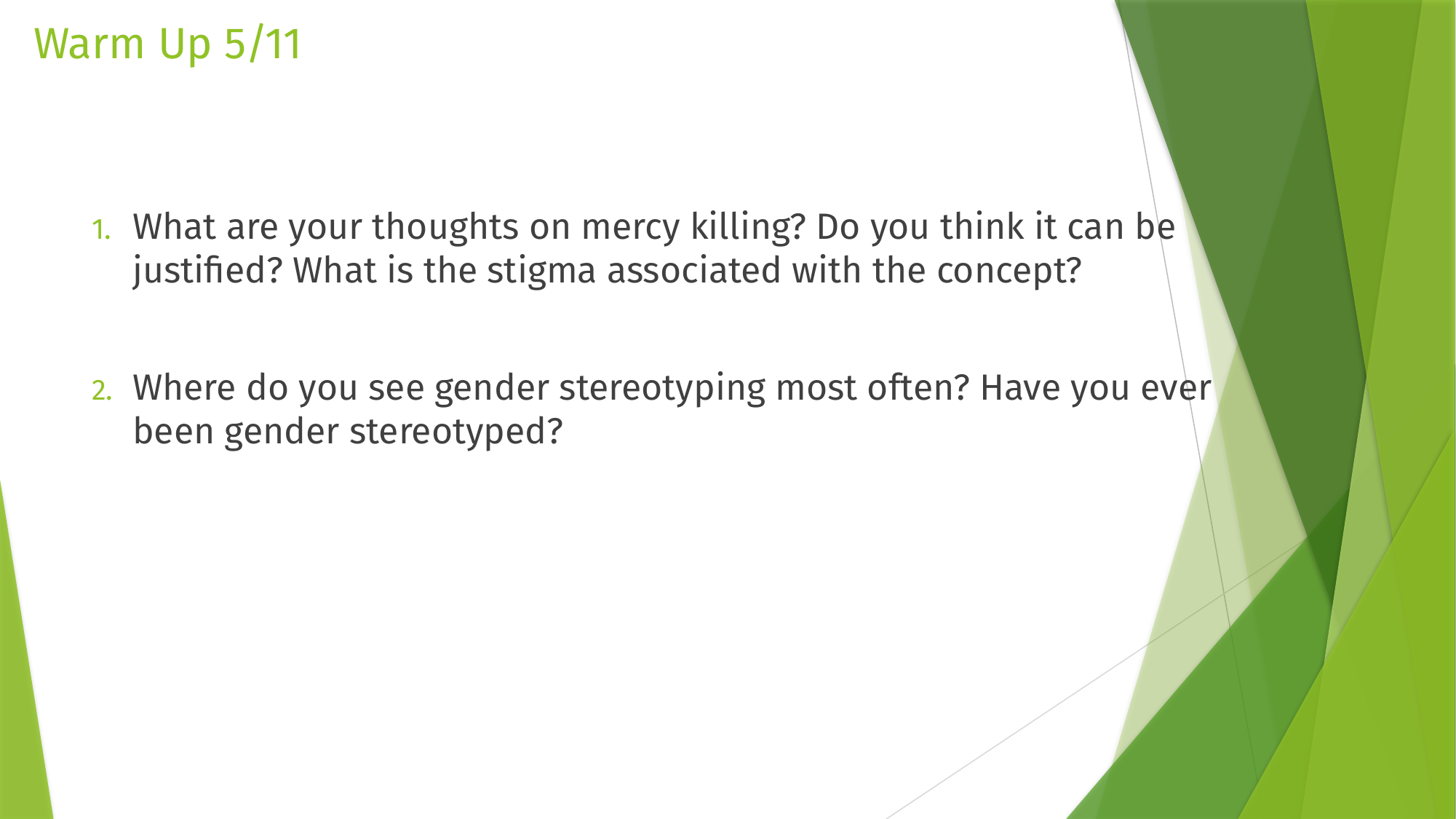

# Warm Up 5/11
What are your thoughts on mercy killing? Do you think it can be justified? What is the stigma associated with the concept?

Where do you see gender stereotyping most often? Have you ever been gender stereotyped?